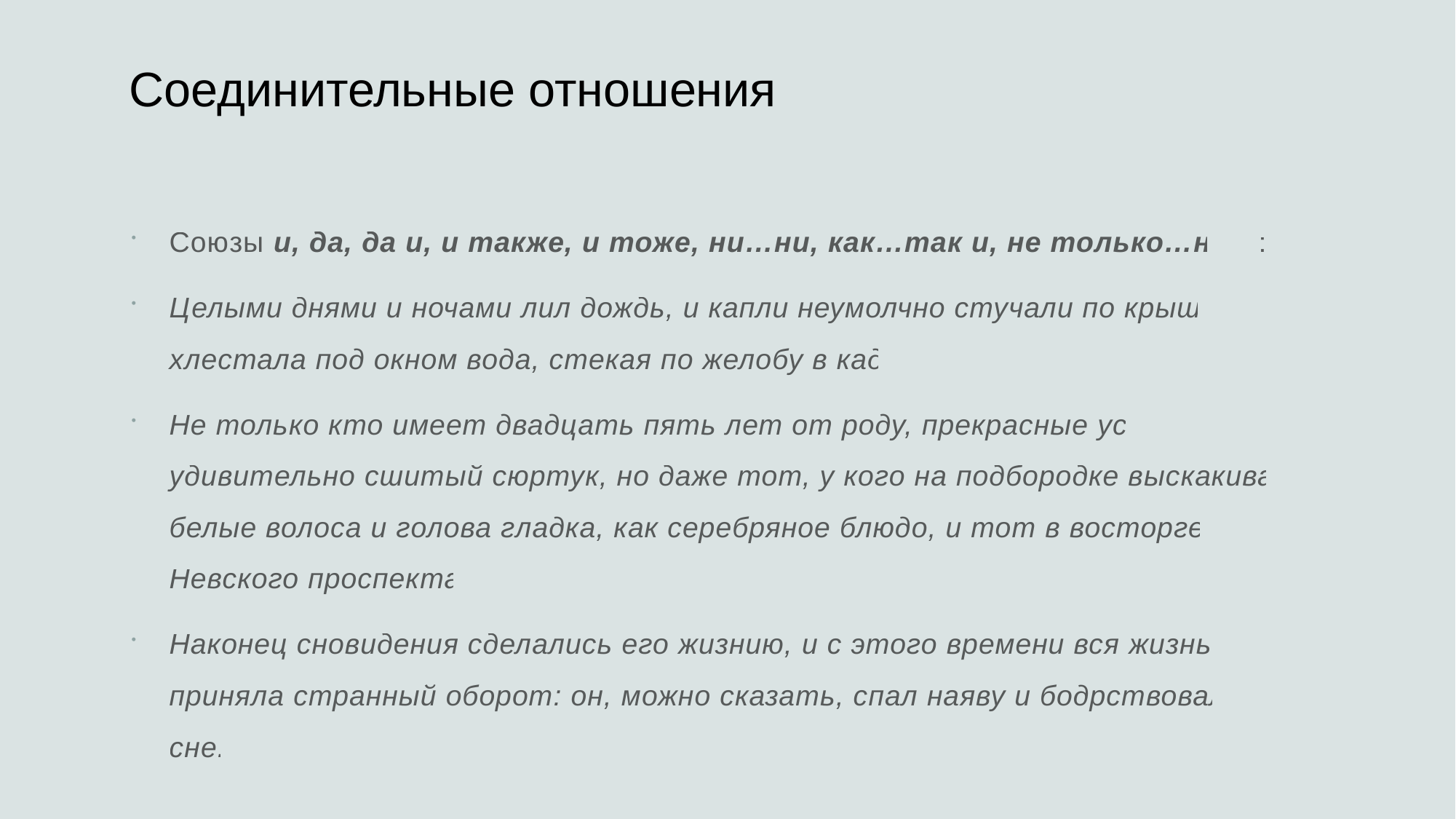

# Соединительные отношения
Союзы и, да, да и, и также, и тоже, ни…ни, как…так и, не только…но и:
Целыми днями и ночами лил дождь, и капли неумолчно стучали по крыше, и хлестала под окном вода, стекая по желобу в кадку.
Не только кто имеет двадцать пять лет от роду, прекрасные усы и удивительно сшитый сюртук, но даже тот, у кого на подбородке выскакивают белые волоса и голова гладка, как серебряное блюдо, и тот в восторге от Невского проспекта.
Наконец сновидения сделались его жизнию, и с этого времени вся жизнь его приняла странный оборот: он, можно сказать, спал наяву и бодрствовал во сне.